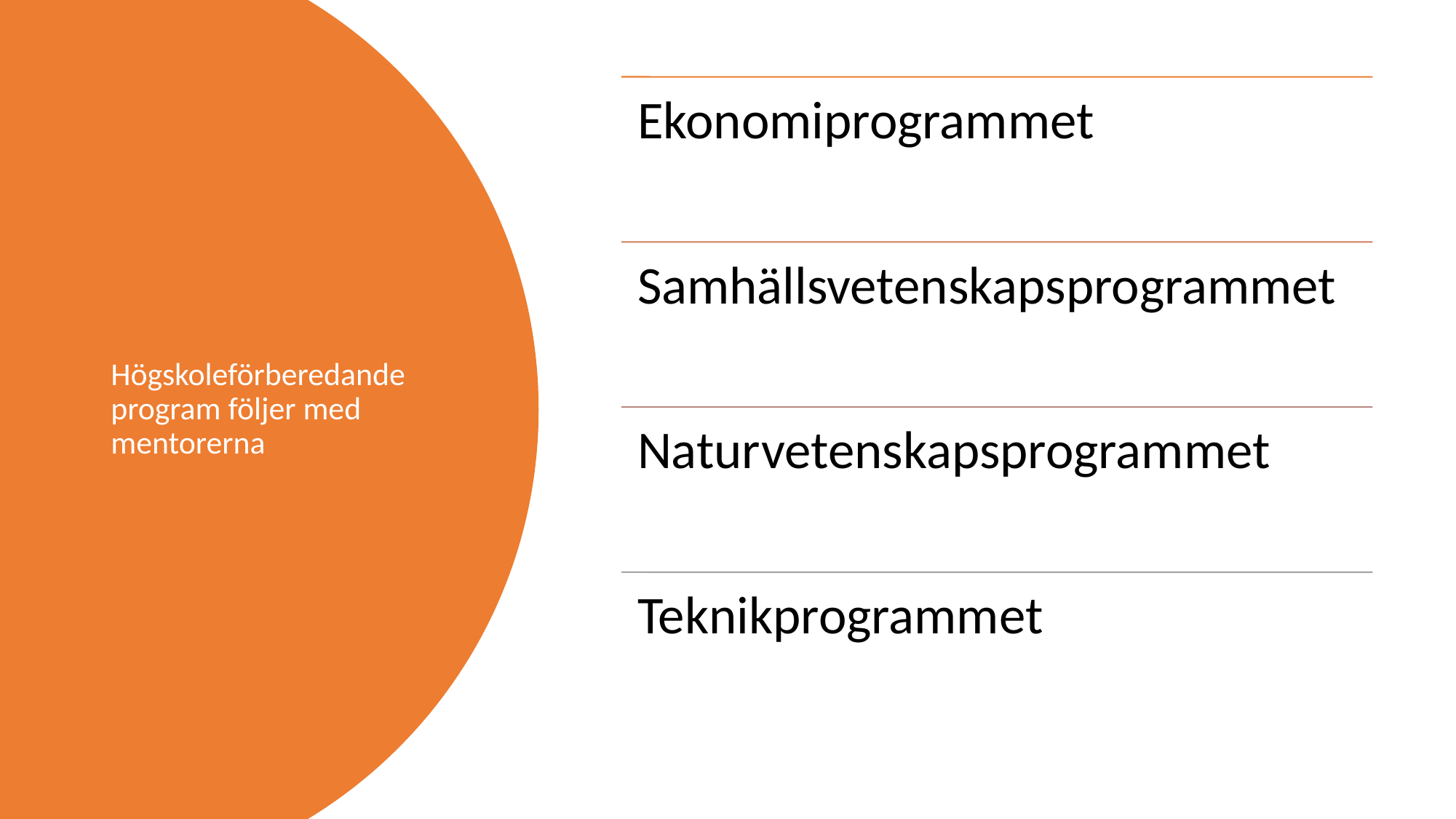

Ekonomiprogrammet
Samhällsvetenskapsprogrammet
Naturvetenskapsprogrammet
Teknikprogrammet
# Högskoleförberedande program följer med mentorerna